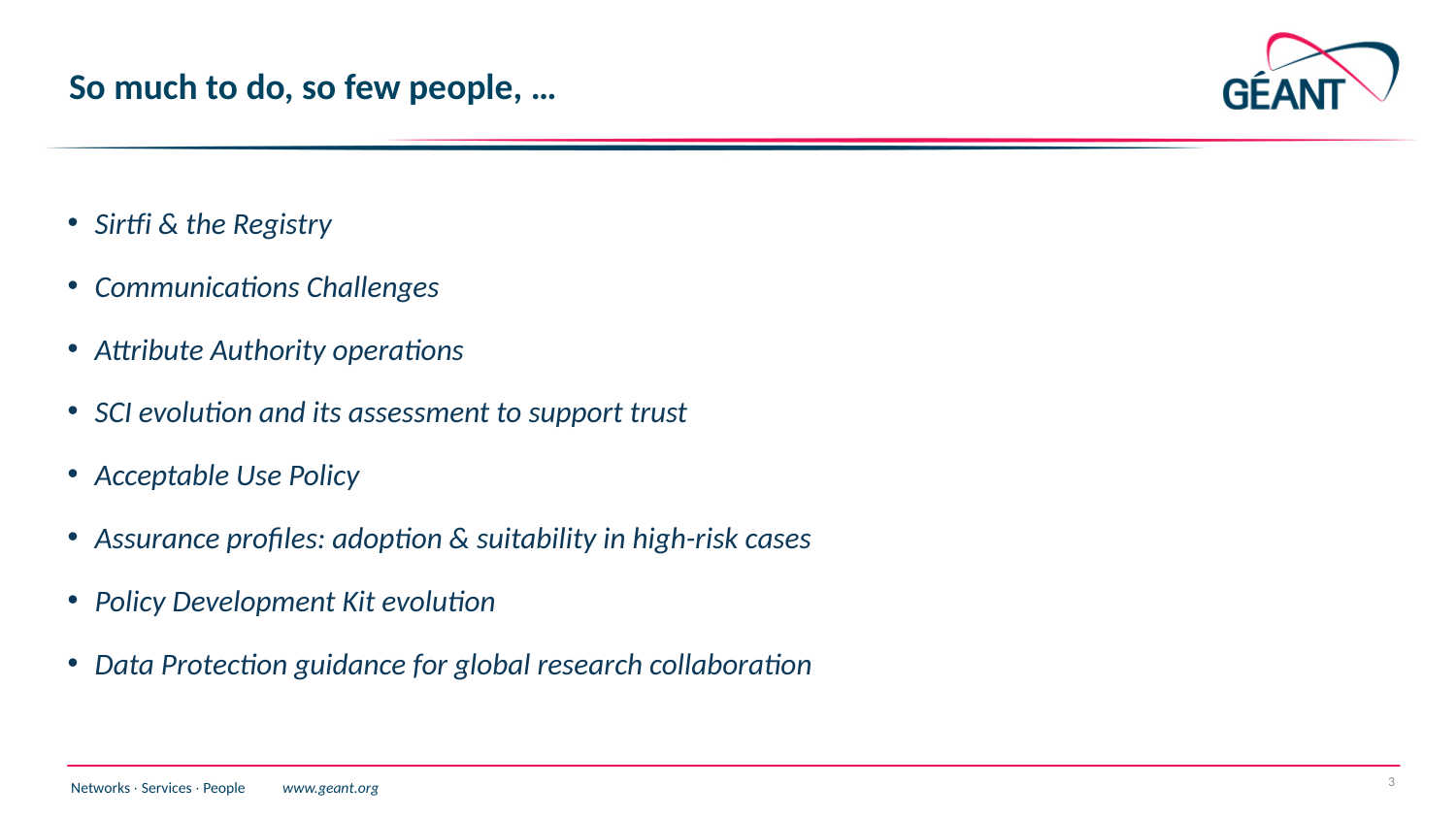

# So much to do, so few people, …
Sirtfi & the Registry
Communications Challenges
Attribute Authority operations
SCI evolution and its assessment to support trust
Acceptable Use Policy
Assurance profiles: adoption & suitability in high-risk cases
Policy Development Kit evolution
Data Protection guidance for global research collaboration
3